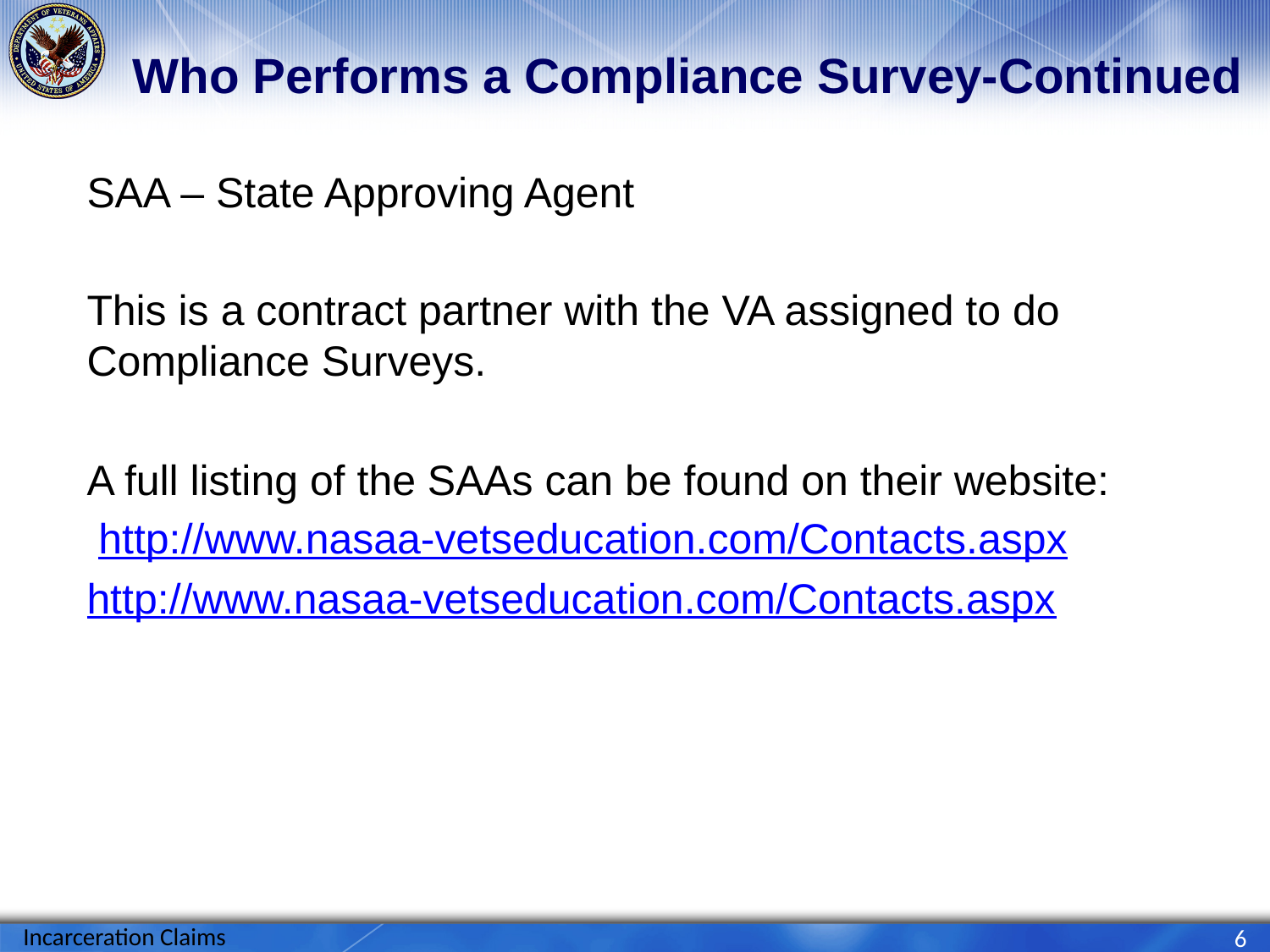

# Who Performs a Compliance Survey-Continued
SAA – State Approving Agent

This is a contract partner with the VA assigned to do Compliance Surveys.

A full listing of the SAAs can be found on their website:
 http://www.nasaa-vetseducation.com/Contacts.aspx
http://www.nasaa-vetseducation.com/Contacts.aspx
Incarceration Claims
6